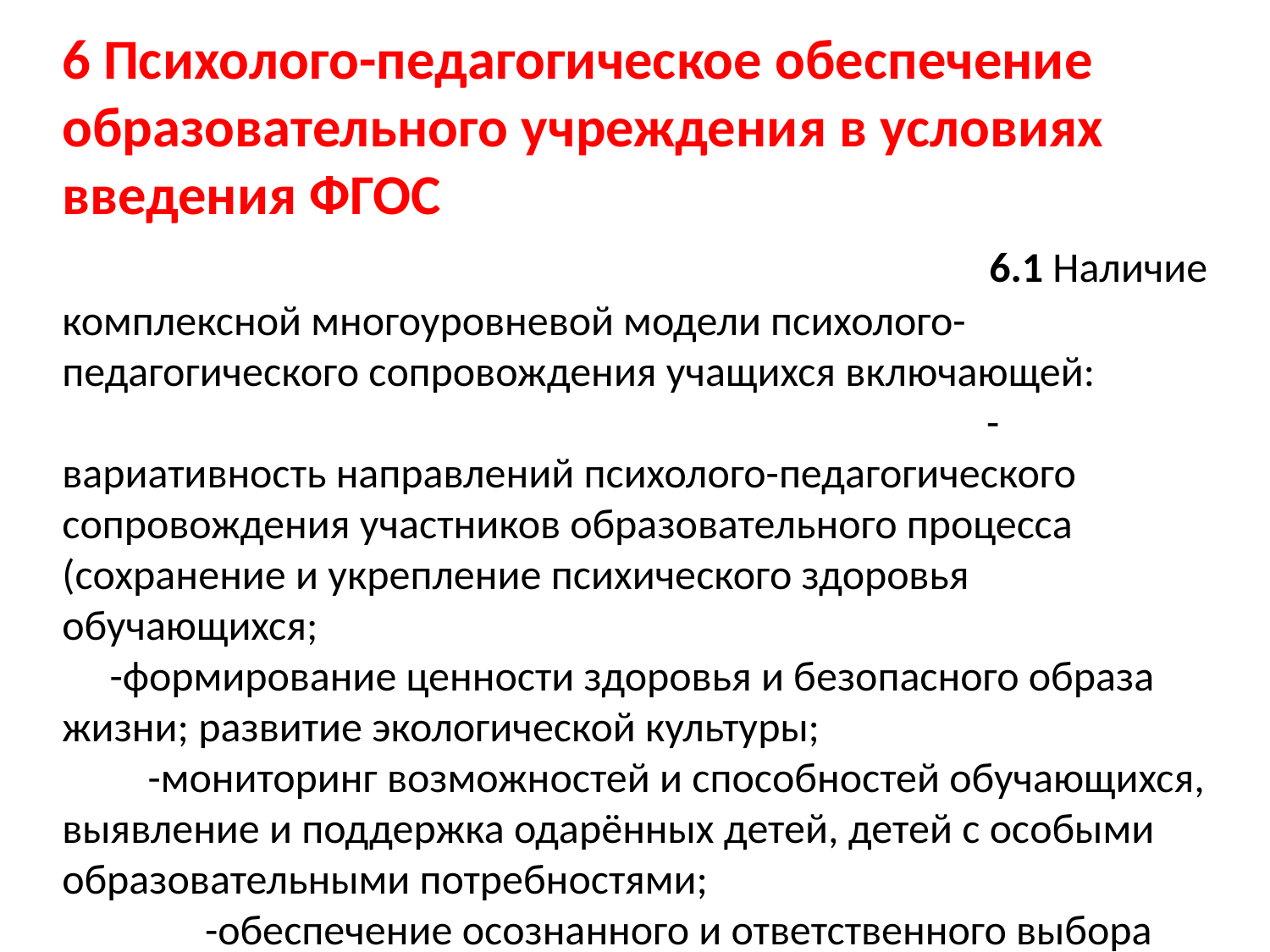

6 Психолого-педагогическое обеспечение образовательного учреждения в условиях введения ФГОС                                                                                                                                       6.1 Наличие комплексной многоуровневой модели психолого-педагогического сопровождения учащихся включающей:                                                                                                               - вариативность направлений психолого-педагогического сопровождения участников образовательного процесса (сохранение и укрепление психического здоровья обучающихся;                                                                                                     -формирование ценности здоровья и безопасного образа жизни; развитие экологической культуры;                                                    -мониторинг возможностей и способностей обучающихся, выявление и поддержка одарённых детей, детей с особыми образовательными потребностями;                                                                      -обеспечение осознанного и ответственного выбора дальнейшей профессиональной сферы деятельности; -поддержка детских объединений, ученического самоуправления)